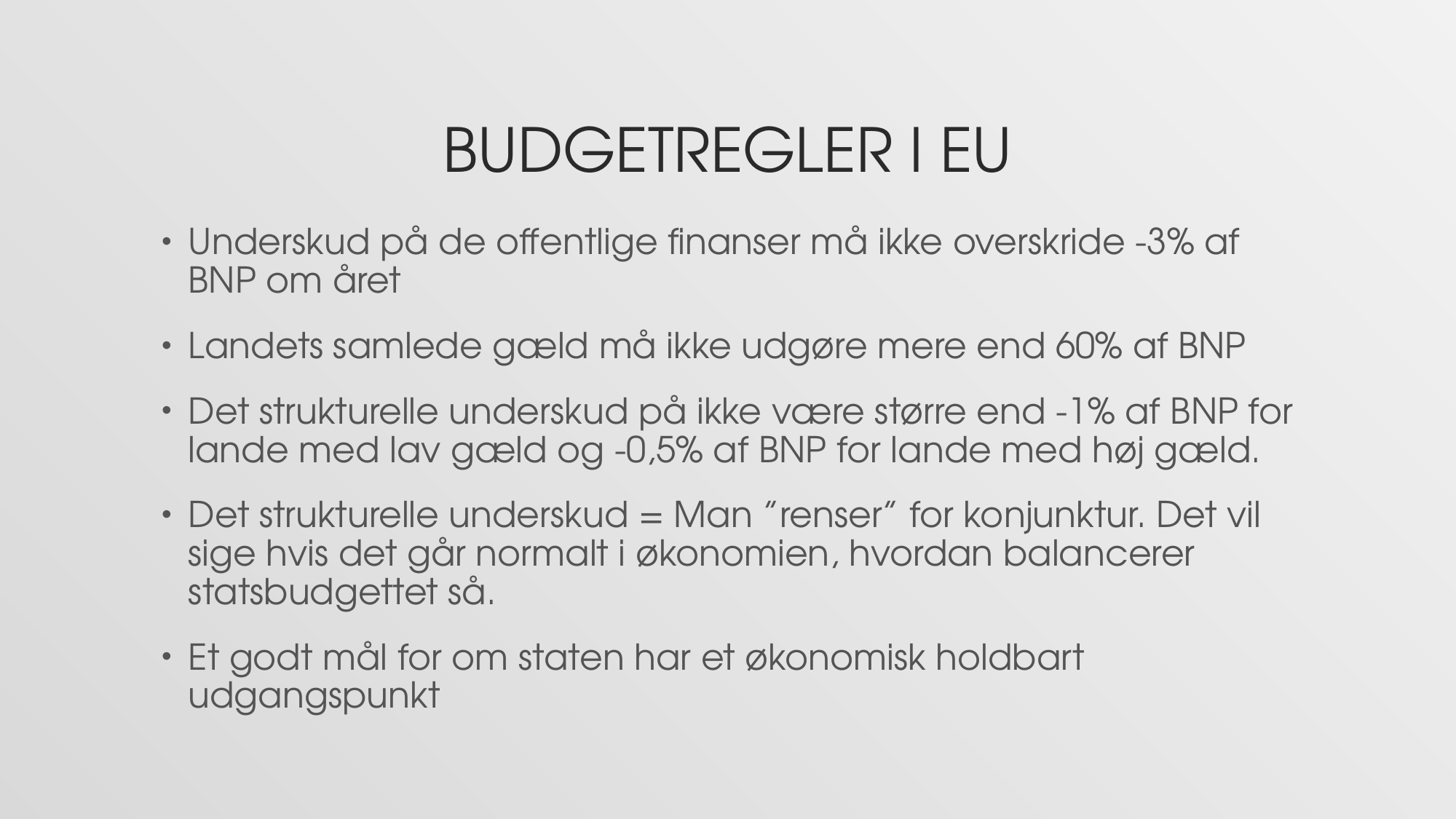

# Budgetregler i EU
Underskud på de offentlige finanser må ikke overskride -3% af BNP om året
Landets samlede gæld må ikke udgøre mere end 60% af BNP
Det strukturelle underskud på ikke være større end -1% af BNP for lande med lav gæld og -0,5% af BNP for lande med høj gæld.
Det strukturelle underskud = Man ”renser” for konjunktur. Det vil sige hvis det går normalt i økonomien, hvordan balancerer statsbudgettet så.
Et godt mål for om staten har et økonomisk holdbart udgangspunkt